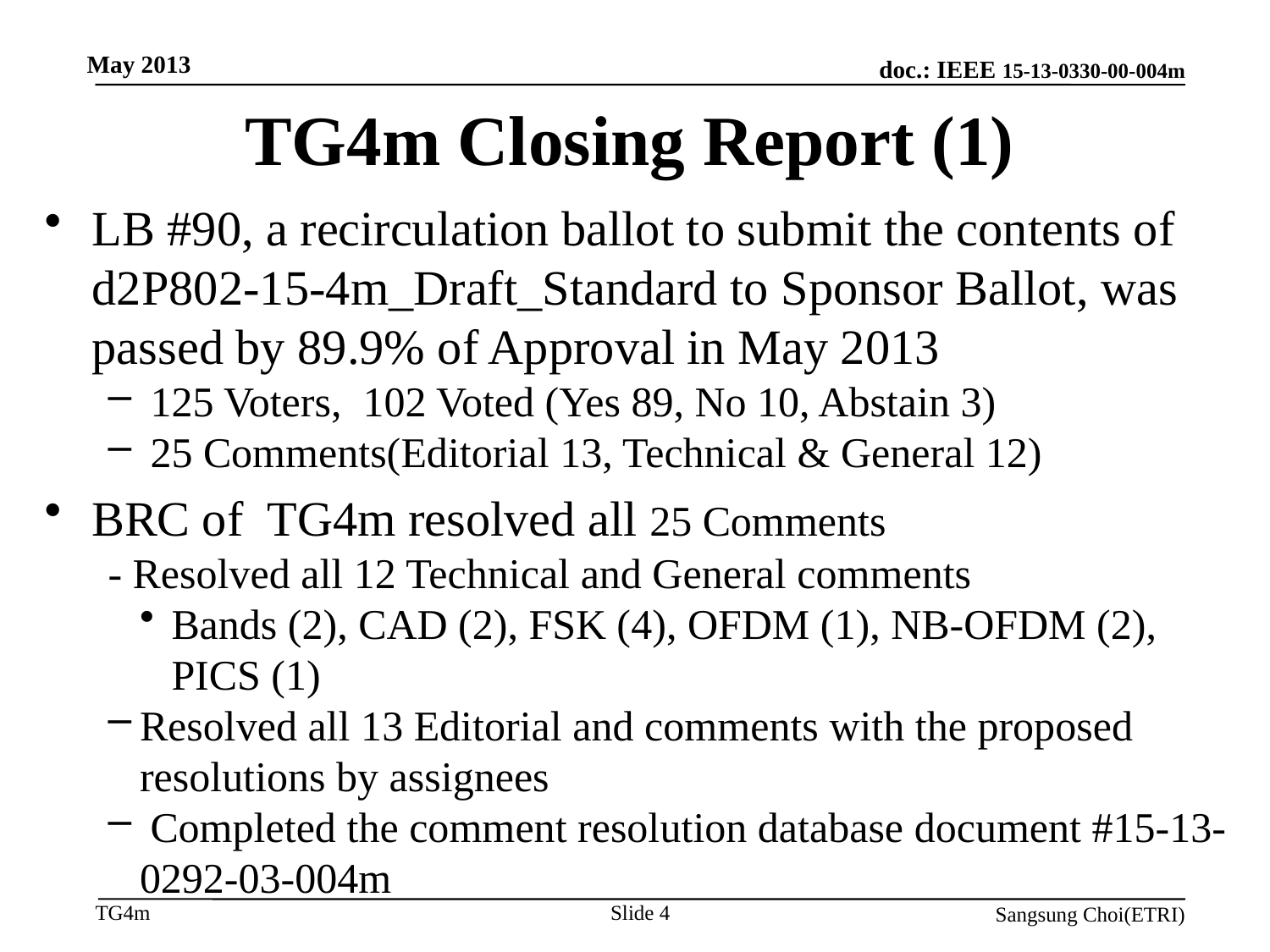

May 2013
# TG4m Closing Report (1)
LB #90, a recirculation ballot to submit the contents of d2P802-15-4m_Draft_Standard to Sponsor Ballot, was passed by 89.9% of Approval in May 2013
 125 Voters,  102 Voted (Yes 89, No 10, Abstain 3)
 25 Comments(Editorial 13, Technical & General 12)
BRC of  TG4m resolved all 25 Comments
      - Resolved all 12 Technical and General comments
Bands (2), CAD (2), FSK (4), OFDM (1), NB-OFDM (2), PICS (1)
Resolved all 13 Editorial and comments with the proposed resolutions by assignees
 Completed the comment resolution database document #15-13-0292-03-004m
Slide 4
Sangsung Choi(ETRI)